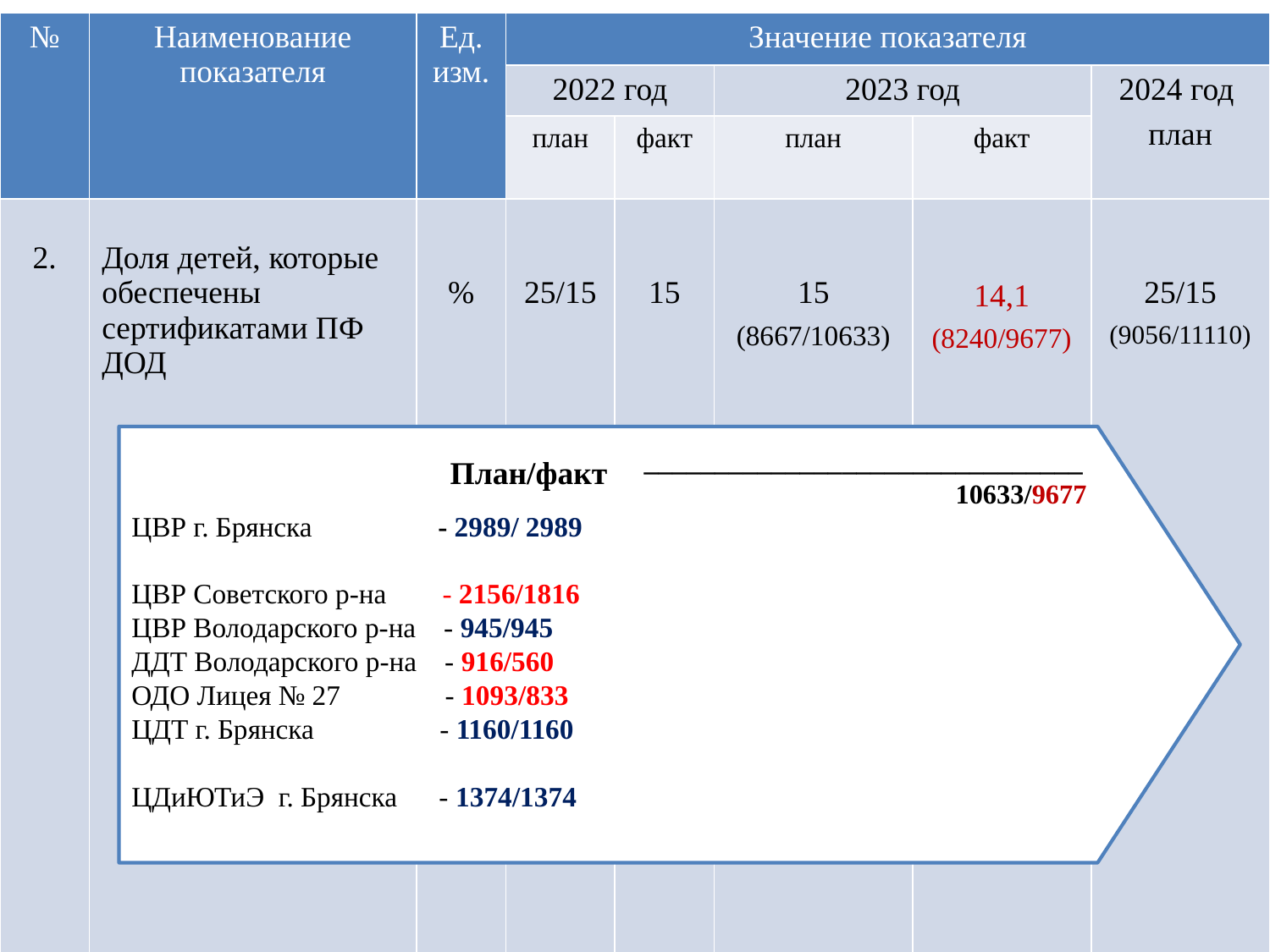

| № | Наименование показателя | Ед. изм. | Значение показателя |  |  |  |  |
| --- | --- | --- | --- | --- | --- | --- | --- |
|  |  |  | 2022 год |  | 2023 год |  | 2024 год план |
|  |  |  | план | факт | план | факт |  |
| 2. | Доля детей, которые обеспечены сертификатами ПФ ДОД | % | 25/15 | 15 - | 15 (8667/10633) | 14,1 (8240/9677) | 25/15 (9056/11110) |
#

ЦВР г. Брянска                  - 2989/ 2989
ЦВР Советского р-на        - 2156/1816
ЦВР Володарского р-на    - 945/945
ДДТ Володарского р-на    - 916/560
ОДО Лицея № 27               - 1093/833
ЦДТ г. Брянска                  - 1160/1160
ЦДиЮТиЭ  г. Брянска      - 1374/1374                          _______________________________
                                              10633/9677

План/факт